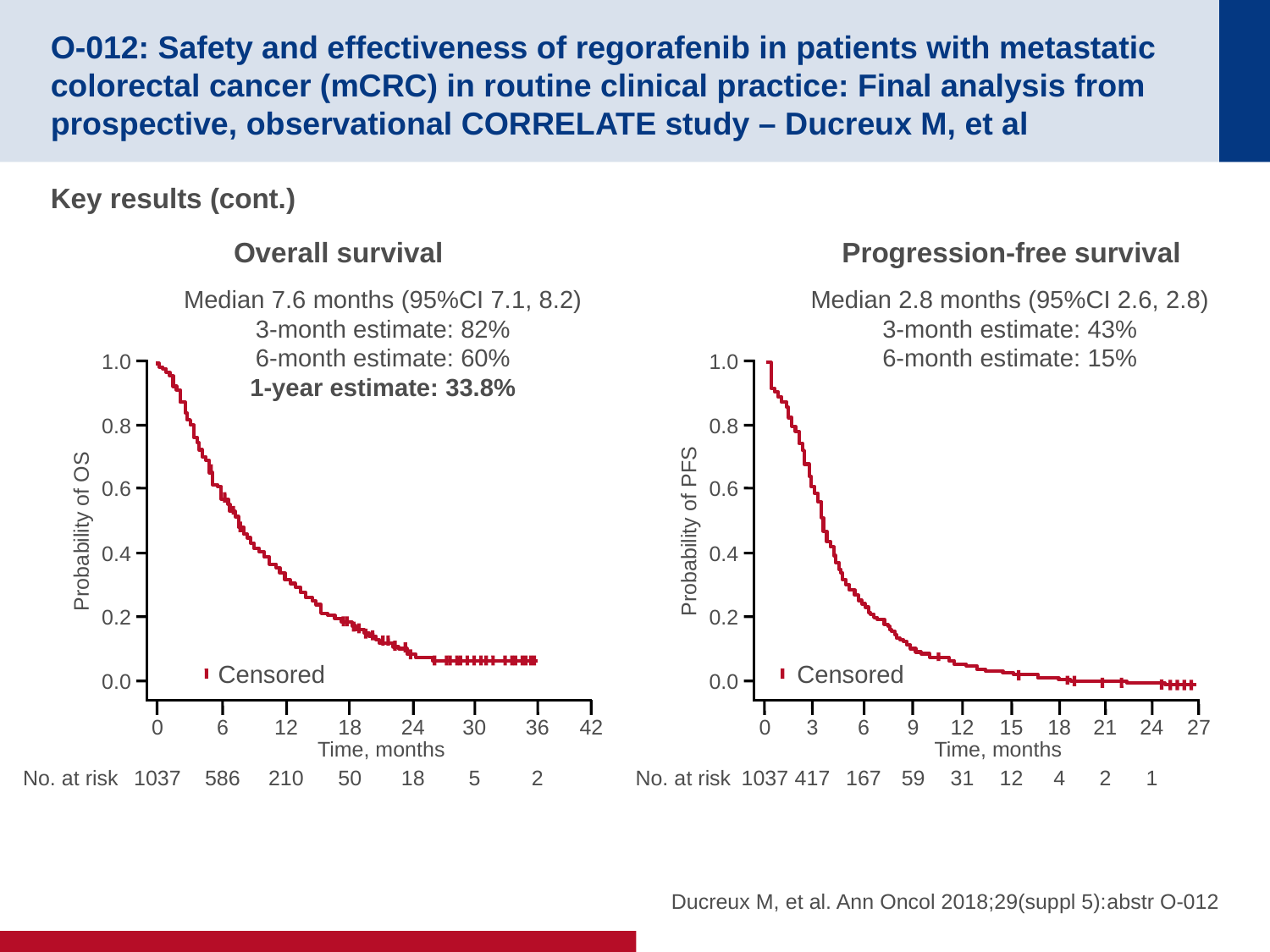

# O-012: Safety and effectiveness of regorafenib in patients with metastatic colorectal cancer (mCRC) in routine clinical practice: Final analysis from prospective, observational CORRELATE study – Ducreux M, et al
Key results (cont.)
Overall survival
Median 7.6 months (95%CI 7.1, 8.2)
3-month estimate: 82%
6-month estimate: 60%
1-year estimate: 33.8%
1.0

0.8

0.6

Probability of OS
0.4

0.2

0.0

24

18

30

5

36

2

0

1037
6

586
12

210

18

50
42
Time, months

Progression-free survival
Median 2.8 months (95%CI 2.6, 2.8)
3-month estimate: 43%
6-month estimate: 15%
1.0

0.8

0.6

Probability of PFS
0.4

0.2

Censored
Censored
0.0

12

31

15

12

18

4

21

2

24

1

0

1037
3

417
6

167
9

59

27
Time, months
No. at risk
No. at risk
Ducreux M, et al. Ann Oncol 2018;29(suppl 5):abstr O-012